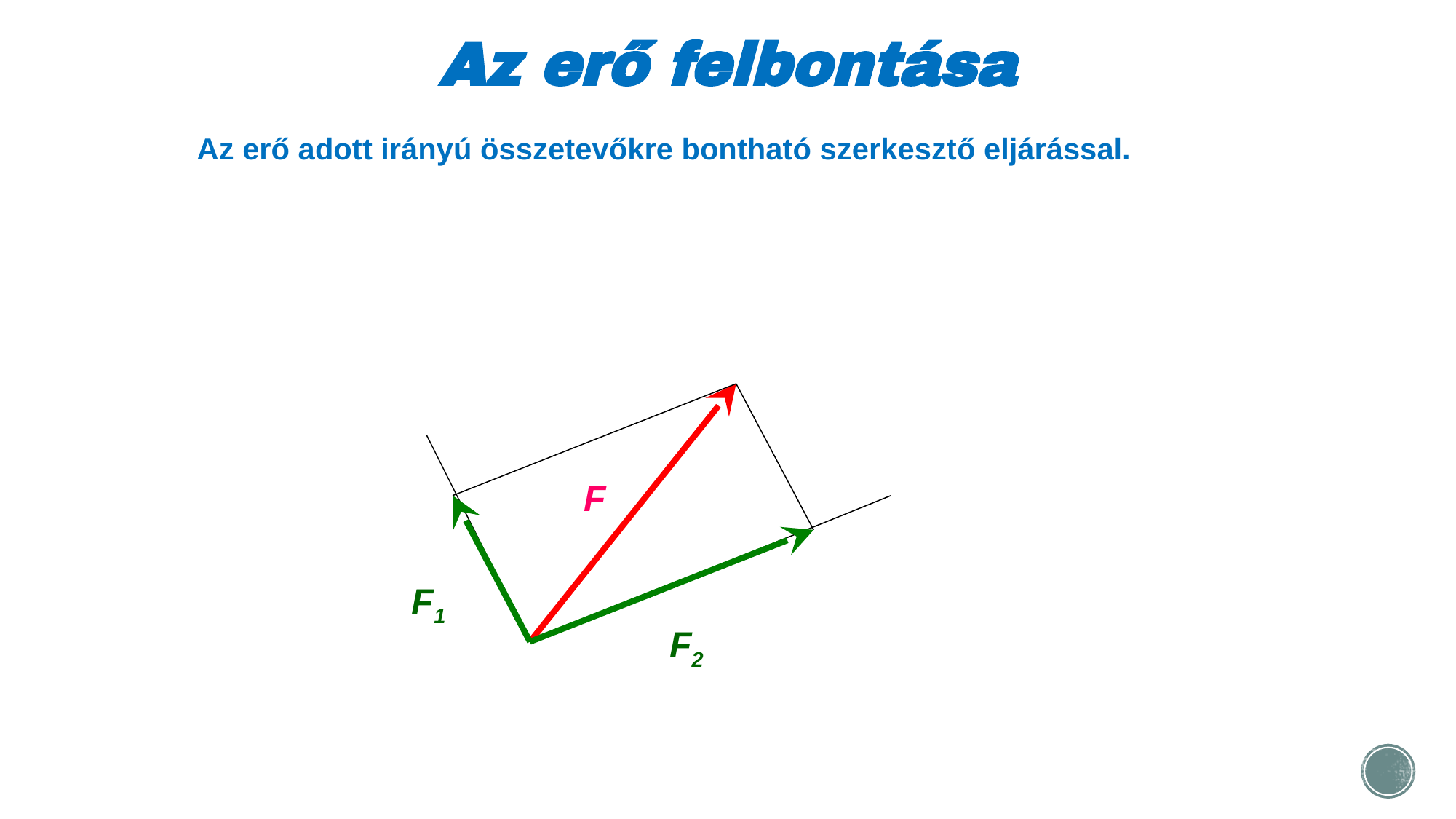

# Az erő felbontása
Az erő adott irányú összetevőkre bontható szerkesztő eljárással.

F

F1
F2